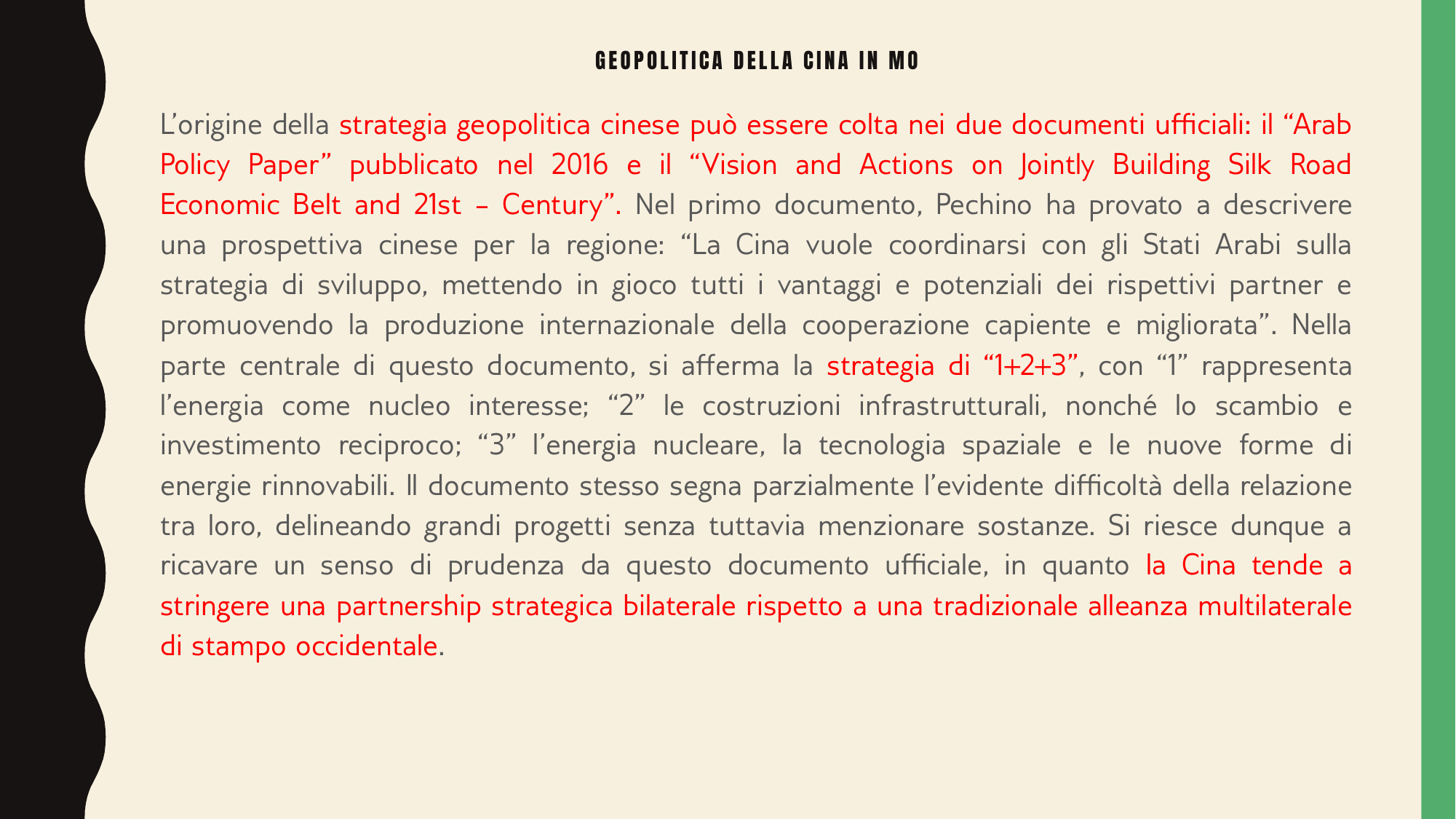

# Geopolitica della cina in mo
L’origine della strategia geopolitica cinese può essere colta nei due documenti ufficiali: il “Arab Policy Paper” pubblicato nel 2016 e il “Vision and Actions on Jointly Building Silk Road Economic Belt and 21st – Century”. Nel primo documento, Pechino ha provato a descrivere una prospettiva cinese per la regione: “La Cina vuole coordinarsi con gli Stati Arabi sulla strategia di sviluppo, mettendo in gioco tutti i vantaggi e potenziali dei rispettivi partner e promuovendo la produzione internazionale della cooperazione capiente e migliorata”. Nella parte centrale di questo documento, si afferma la strategia di “1+2+3”, con “1” rappresenta l’energia come nucleo interesse; “2” le costruzioni infrastrutturali, nonché lo scambio e investimento reciproco; “3” l’energia nucleare, la tecnologia spaziale e le nuove forme di energie rinnovabili. Il documento stesso segna parzialmente l’evidente difficoltà della relazione tra loro, delineando grandi progetti senza tuttavia menzionare sostanze. Si riesce dunque a ricavare un senso di prudenza da questo documento ufficiale, in quanto la Cina tende a stringere una partnership strategica bilaterale rispetto a una tradizionale alleanza multilaterale di stampo occidentale.